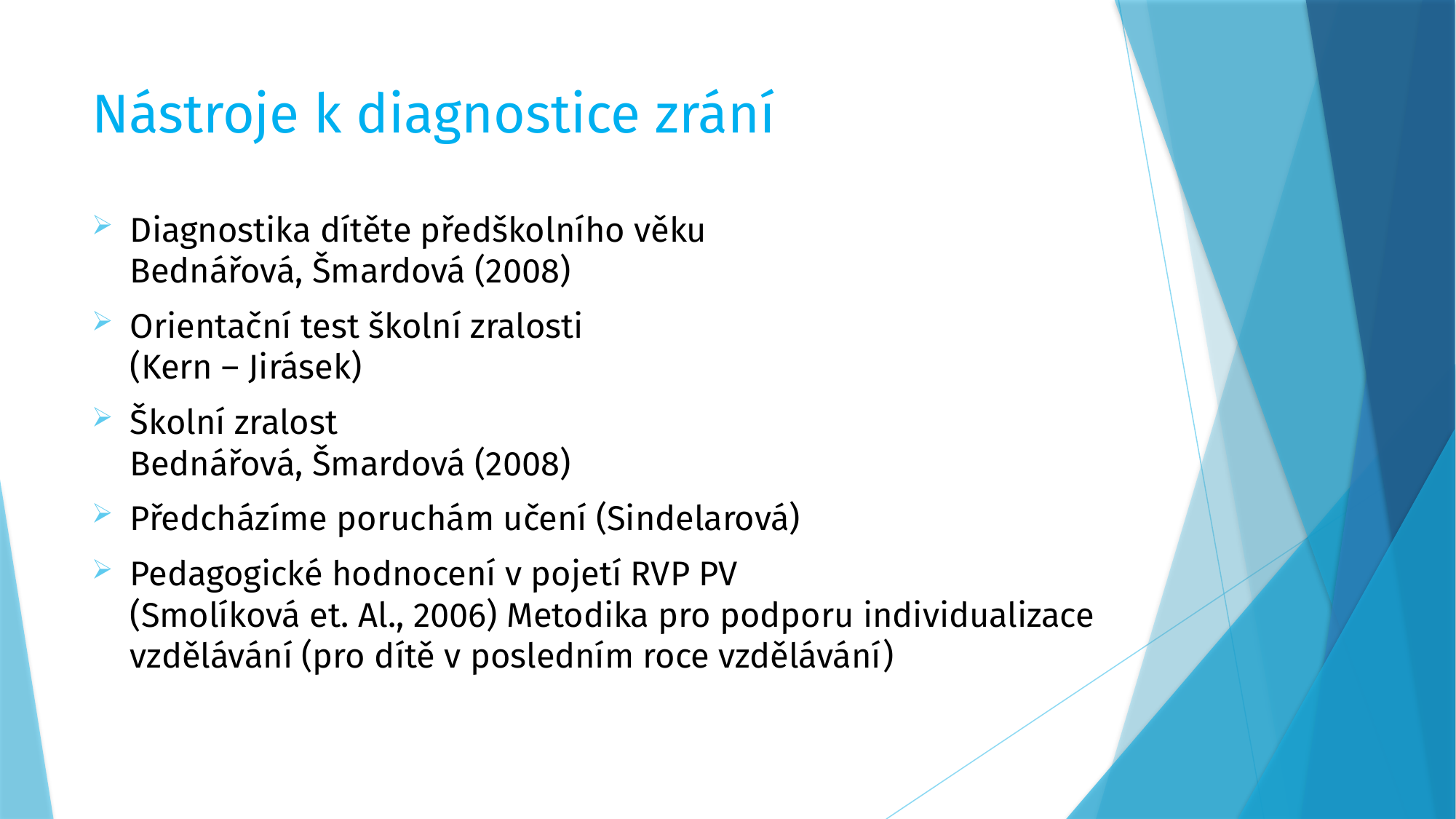

# Nástroje k diagnostice zrání
Diagnostika dítěte předškolního věku
Bednářová, Šmardová (2008)
Orientační test školní zralosti
(Kern – Jirásek)
Školní zralost
Bednářová, Šmardová (2008)
Předcházíme poruchám učení (Sindelarová)
Pedagogické hodnocení v pojetí RVP PV
(Smolíková et. Al., 2006) Metodika pro podporu individualizace vzdělávání (pro dítě v posledním roce vzdělávání)